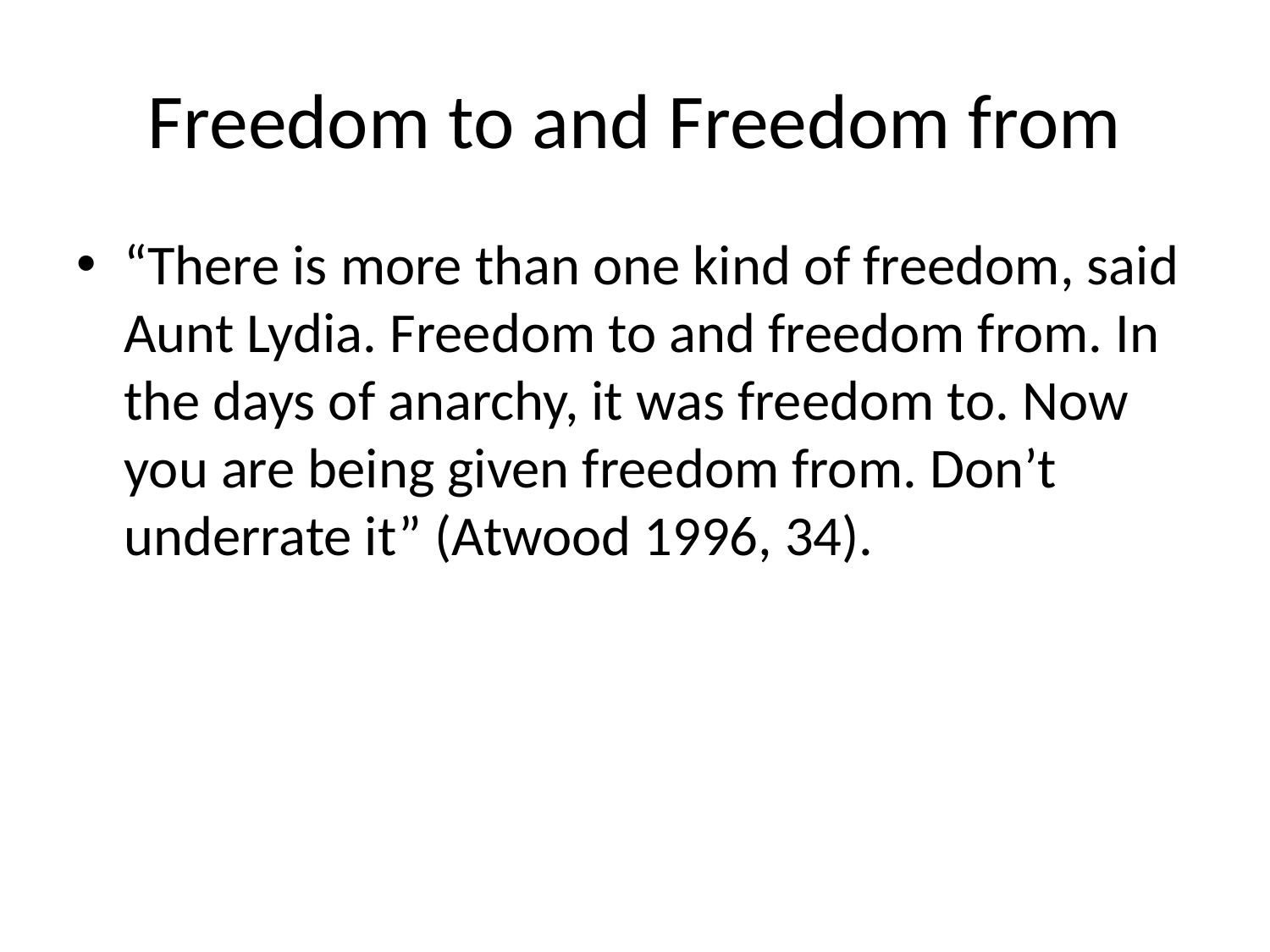

# Freedom to and Freedom from
“There is more than one kind of freedom, said Aunt Lydia. Freedom to and freedom from. In the days of anarchy, it was freedom to. Now you are being given freedom from. Don’t underrate it” (Atwood 1996, 34).